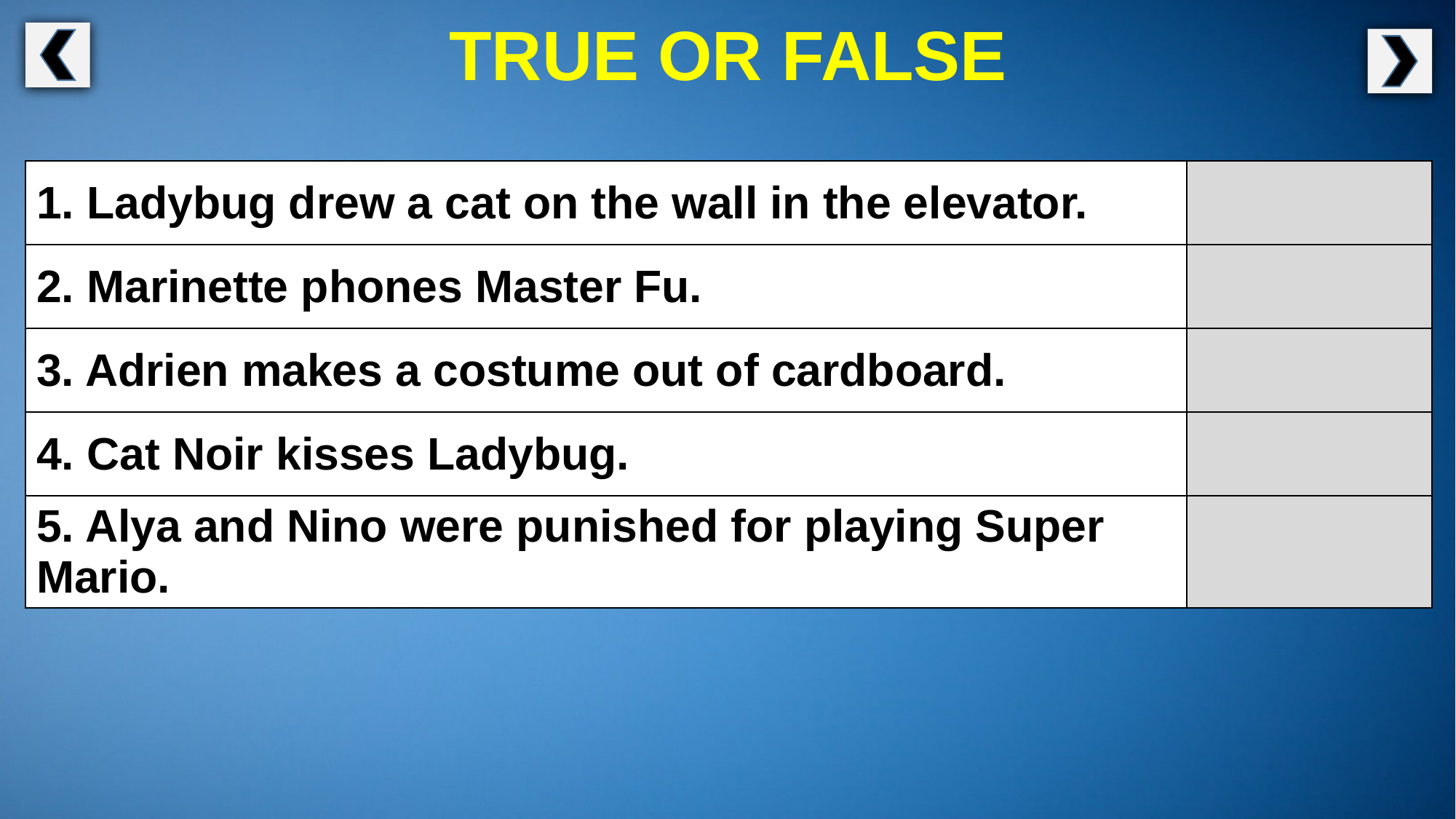

TRUE OR FALSE

| 1. Ladybug drew a cat on the wall in the elevator. |  |
| --- | --- |
| 2. Marinette phones Master Fu. |  |
| 3. Adrien makes a costume out of cardboard. |  |
| 4. Cat Noir kisses Ladybug. |  |
| 5. Alya and Nino were punished for playing Super Mario. |  |